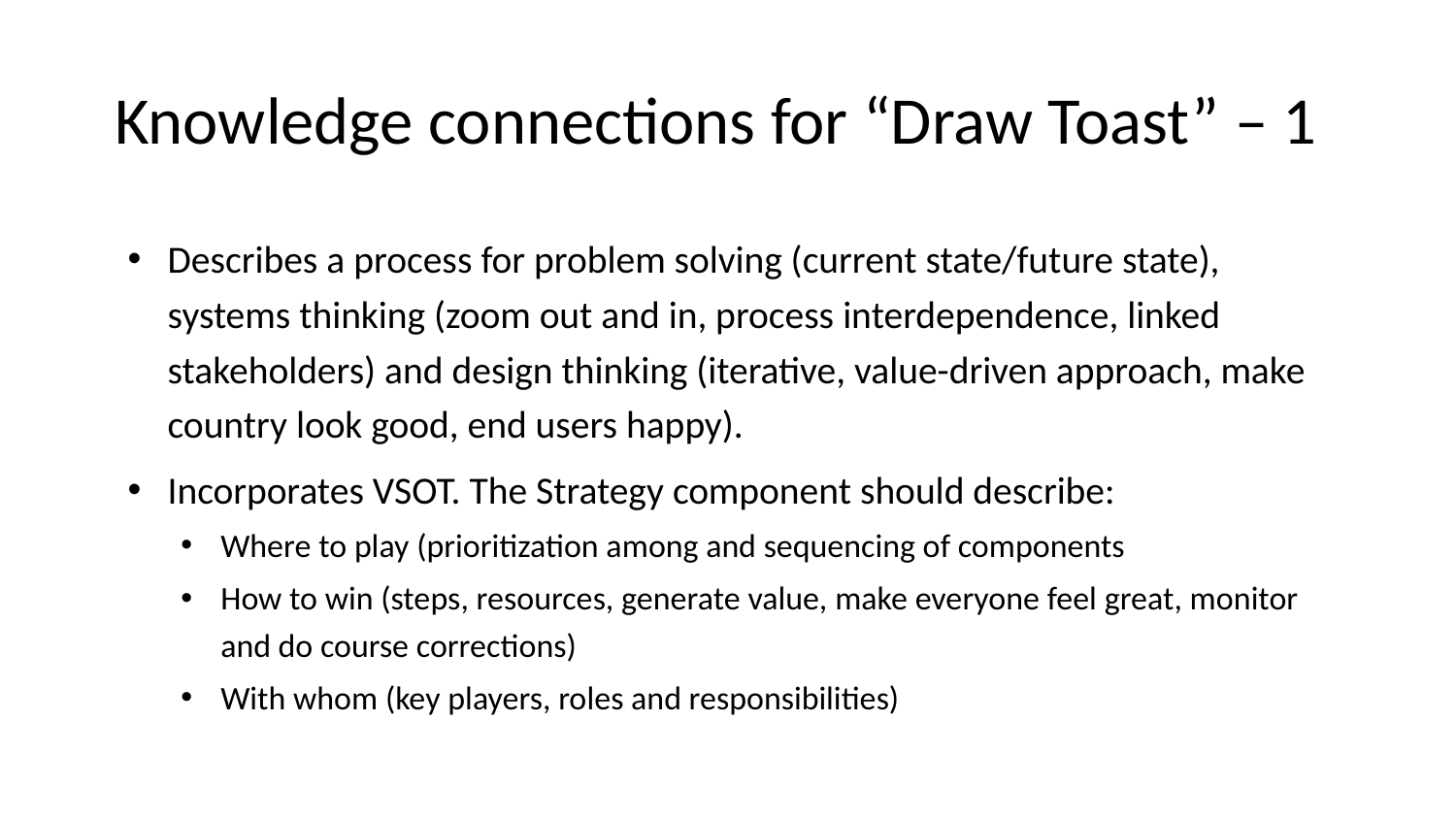

# Knowledge connections for “Draw Toast” – 1
Describes a process for problem solving (current state/future state), systems thinking (zoom out and in, process interdependence, linked stakeholders) and design thinking (iterative, value-driven approach, make country look good, end users happy).
Incorporates VSOT. The Strategy component should describe:
Where to play (prioritization among and sequencing of components
How to win (steps, resources, generate value, make everyone feel great, monitor and do course corrections)
With whom (key players, roles and responsibilities)